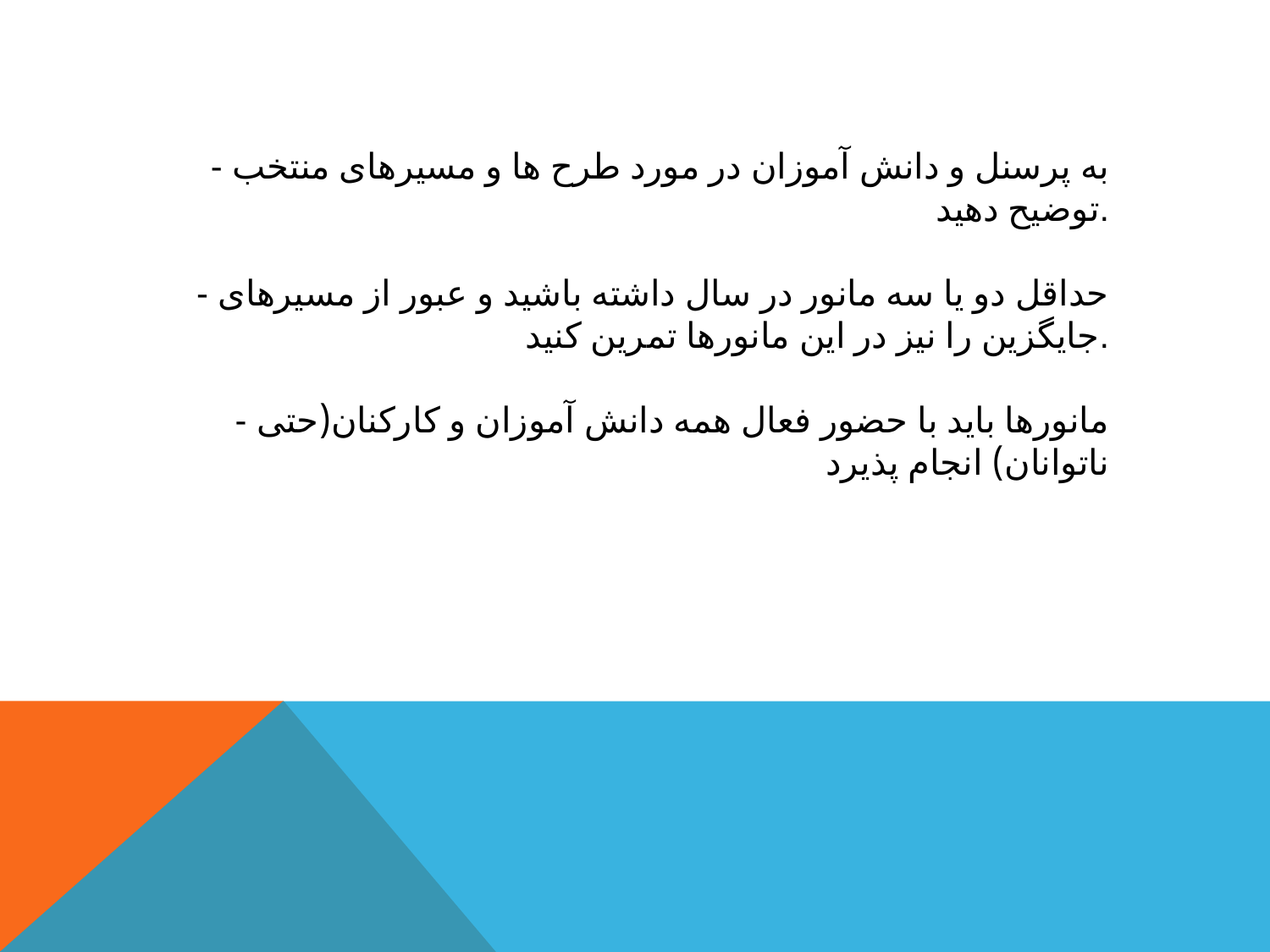

- به پرسنل و دانش آموزان در مورد طرح ها و مسیرهای منتخب توضیح دهید.

- حداقل دو یا سه مانور در سال داشته باشید و عبور از مسیرهای جایگزین را نیز در این مانورها تمرین کنید.

- مانورها باید با حضور فعال همه دانش آموزان و کارکنان(حتی ناتوانان) انجام پذیرد